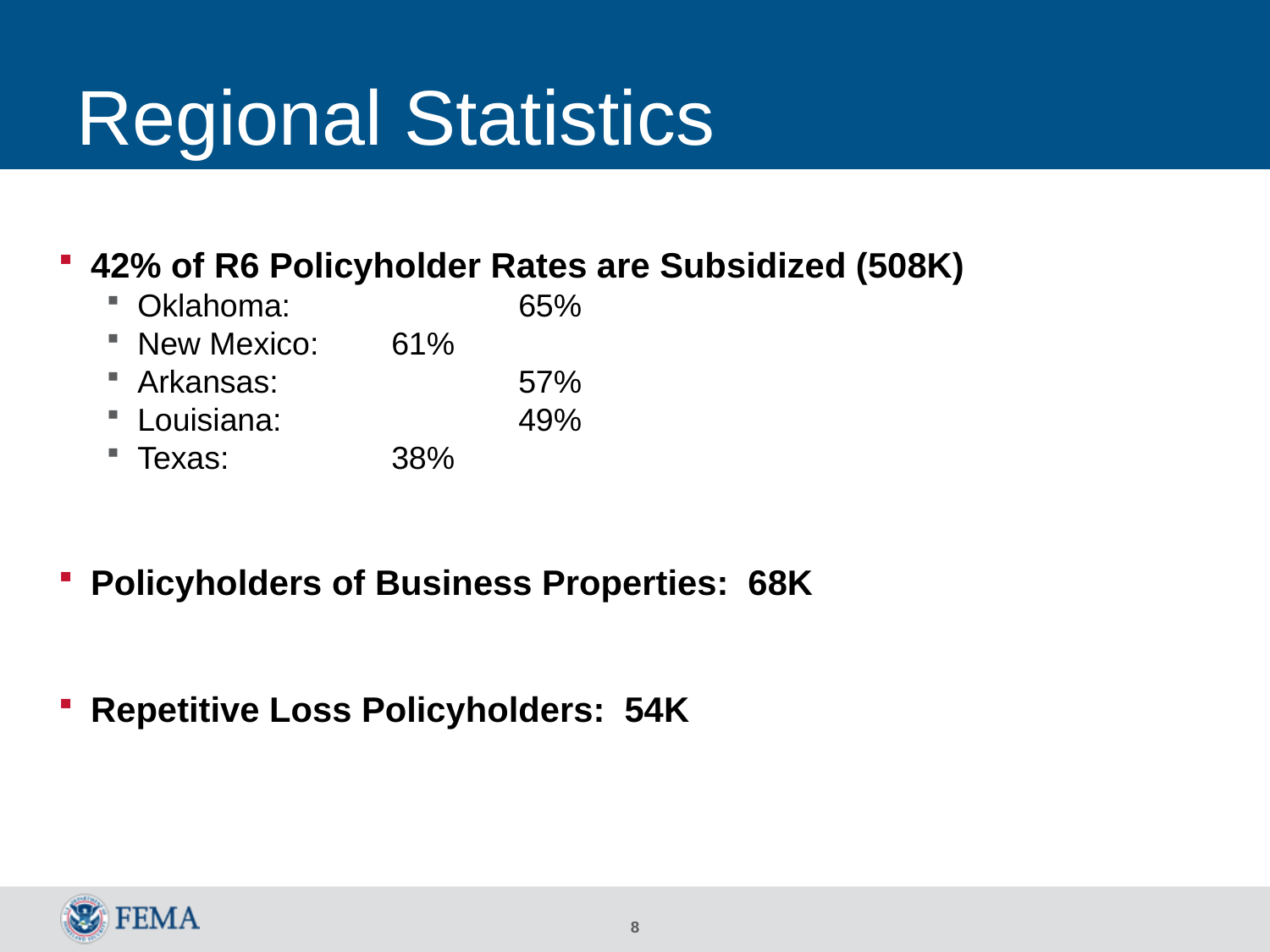

# Regional Statistics

42% of R6 Policyholder Rates are Subsidized (508K)
Oklahoma:  		65%
New Mexico: 	61%
Arkansas:  		57%
Louisiana: 		49%
Texas:  		38%

Policyholders of Business Properties:  68K

Repetitive Loss Policyholders:  54K